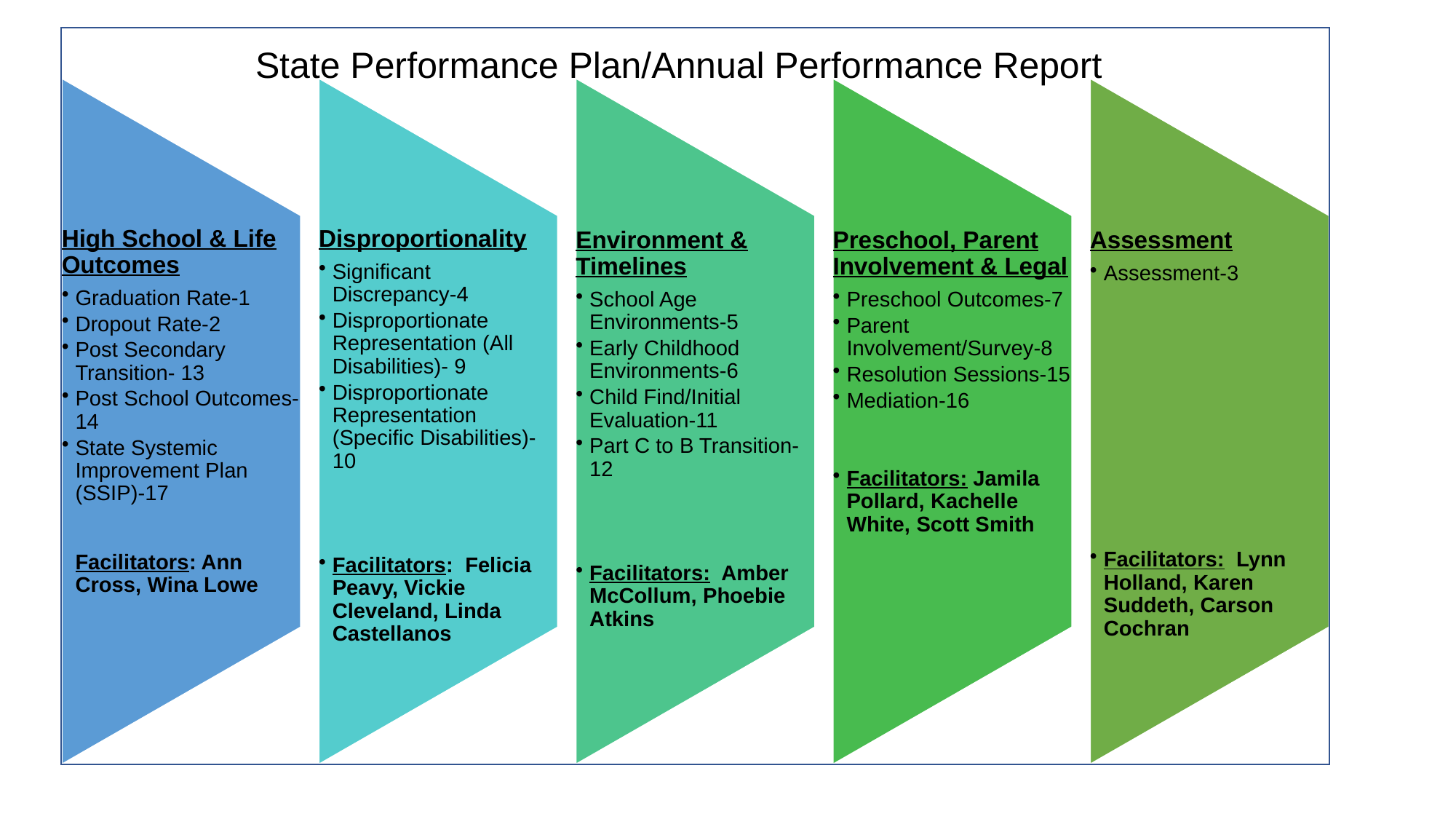

State Performance Plan/Annual Performance Report
High School & Life Outcomes
Graduation Rate-1
Dropout Rate-2
Post Secondary Transition- 13
Post School Outcomes-14
State Systemic Improvement Plan (SSIP)-17
Facilitators: Ann Cross, Wina Lowe
Disproportionality
Significant Discrepancy-4
Disproportionate Representation (All Disabilities)- 9
Disproportionate Representation (Specific Disabilities)-10

Facilitators:  Felicia Peavy, Vickie Cleveland, Linda Castellanos
Environment & Timelines
School Age Environments-5
Early Childhood Environments-6
Child Find/Initial Evaluation-11
Part C to B Transition-12

Facilitators:  Amber McCollum, Phoebie Atkins

Preschool, Parent Involvement & Legal
Preschool Outcomes-7
Parent Involvement/Survey-8
Resolution Sessions-15
Mediation-16

Facilitators: Jamila Pollard, Kachelle White, Scott Smith
Assessment
Assessment-3

Facilitators:  Lynn Holland, Karen Suddeth, Carson Cochran